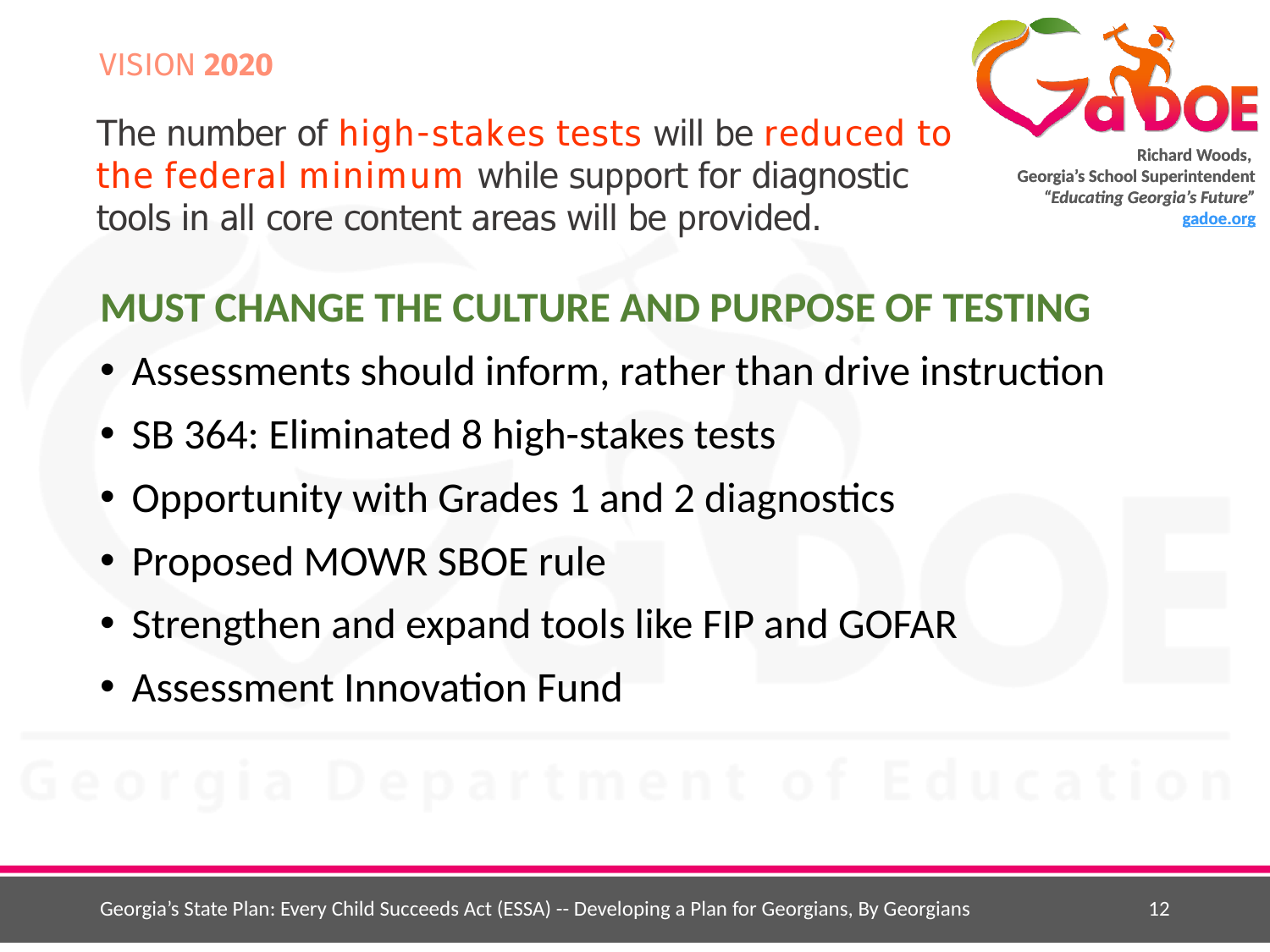

VISION 2020
# The number of high-stakes tests will be reduced to the federal minimum while support for diagnostic tools in all core content areas will be provided.
MUST CHANGE THE CULTURE AND PURPOSE OF TESTING
Assessments should inform, rather than drive instruction
SB 364: Eliminated 8 high-stakes tests
Opportunity with Grades 1 and 2 diagnostics
Proposed MOWR SBOE rule
Strengthen and expand tools like FIP and GOFAR
Assessment Innovation Fund

Georgia’s State Plan: Every Child Succeeds Act (ESSA) -- Developing a Plan for Georgians, By Georgians
12